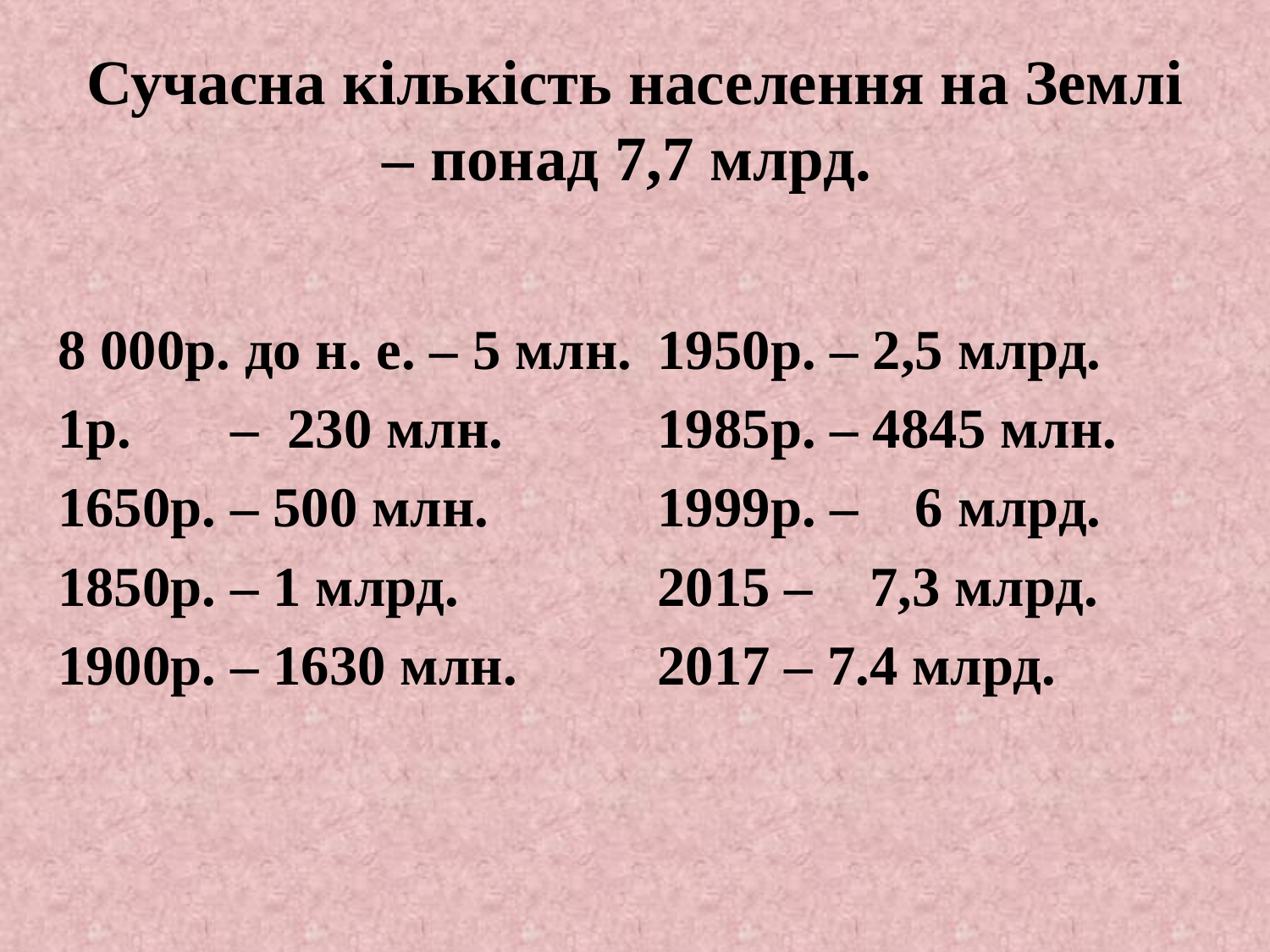

# Сучасна кількість населення на Землі – понад 7,7 млрд.
8 000р. до н. е. – 5 млн.
1р.       –  230 млн.
1650р. – 500 млн.
1850р. – 1 млрд.
1900р. – 1630 млн.
1950р. – 2,5 млрд.
1985р. – 4845 млн.
1999р. –    6 млрд.
2015 –    7,3 млрд.
2017 – 7.4 млрд.